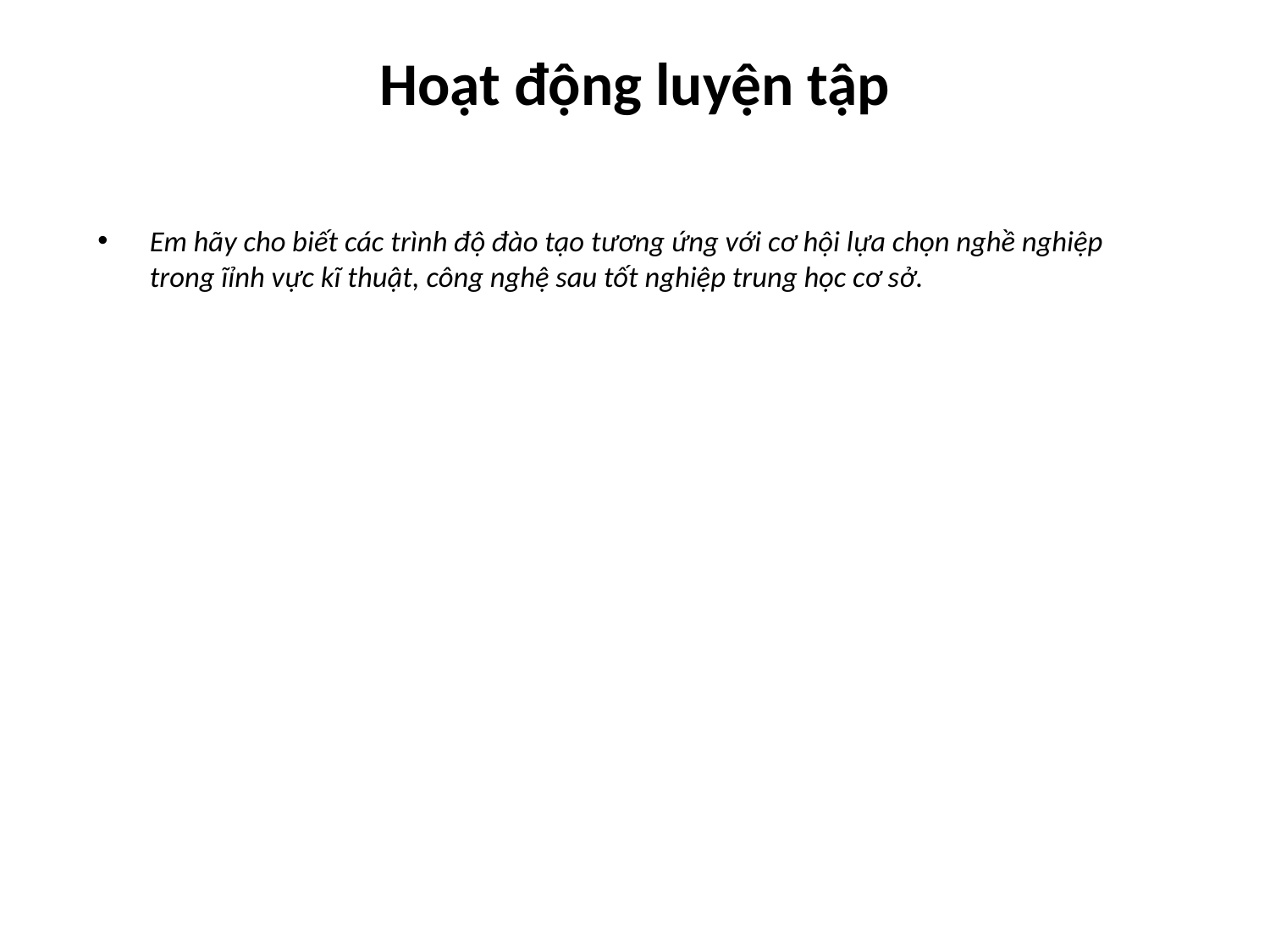

# Hoạt động luyện tập
Em hãy cho biết các trình độ đào tạo tương ứng với cơ hội lựa chọn nghề nghiệp
trong ĩỉnh vực kĩ thuật, công nghệ sau tốt nghiệp trung học cơ sở.